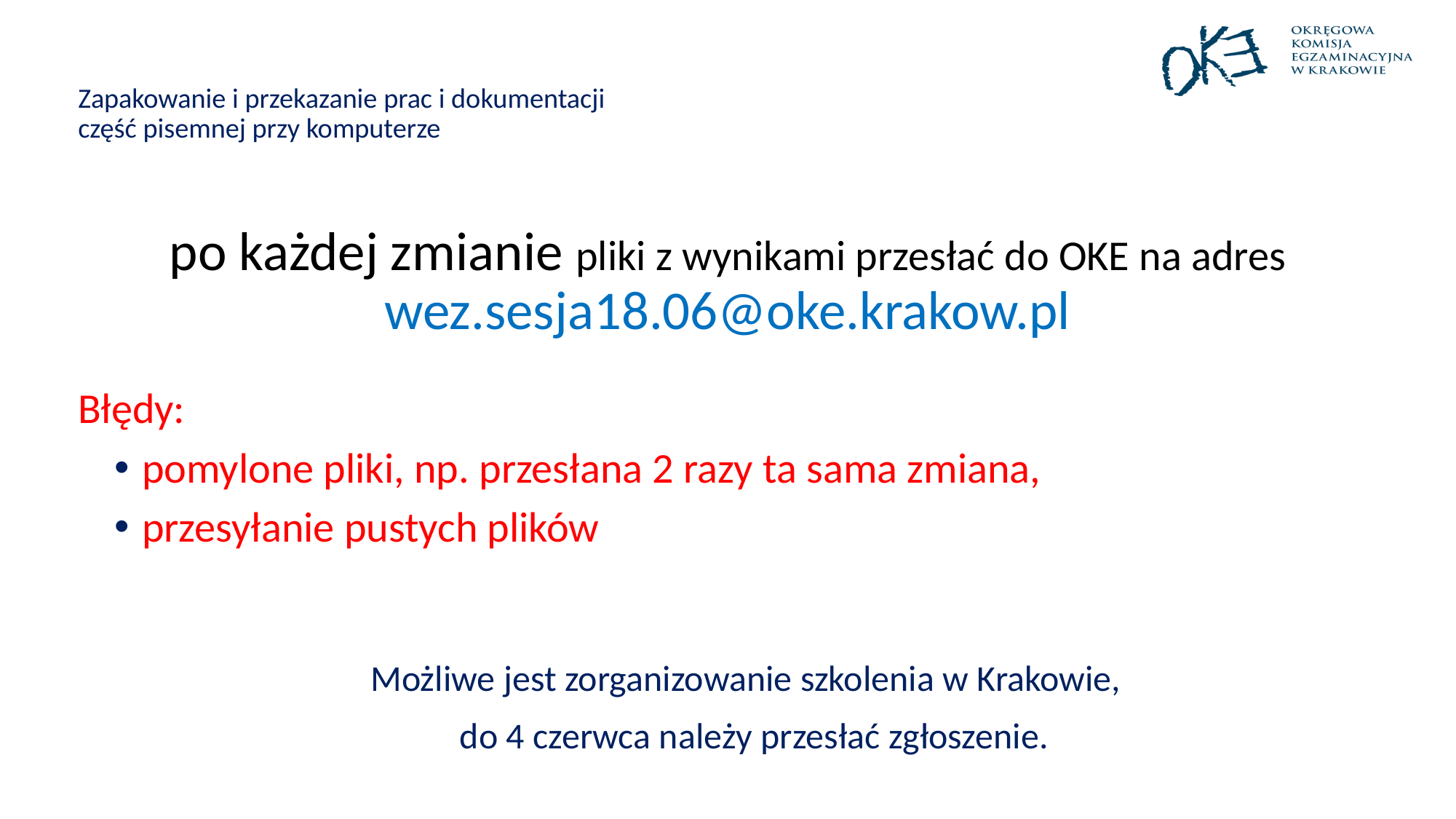

# Zapakowanie i przekazanie prac i dokumentacji część pisemnej przy komputerze
po każdej zmianie pliki z wynikami przesłać do OKE na adres wez.sesja18.06@oke.krakow.pl
Błędy:
pomylone pliki, np. przesłana 2 razy ta sama zmiana,
przesyłanie pustych plików
Możliwe jest zorganizowanie szkolenia w Krakowie,
do 4 czerwca należy przesłać zgłoszenie.